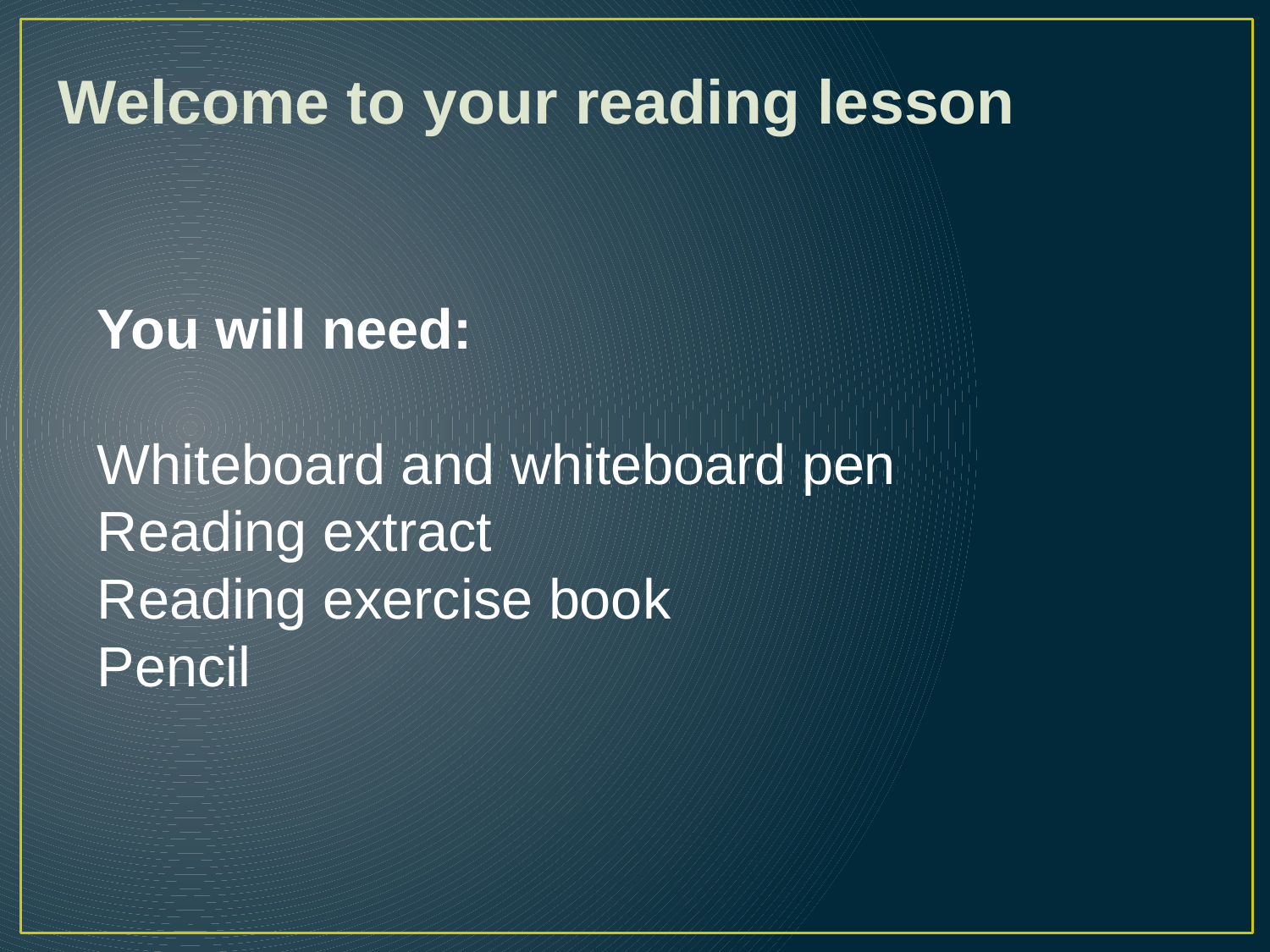

Welcome to your reading lesson
You will need:

Whiteboard and whiteboard pen
Reading extract
Reading exercise book
Pencil